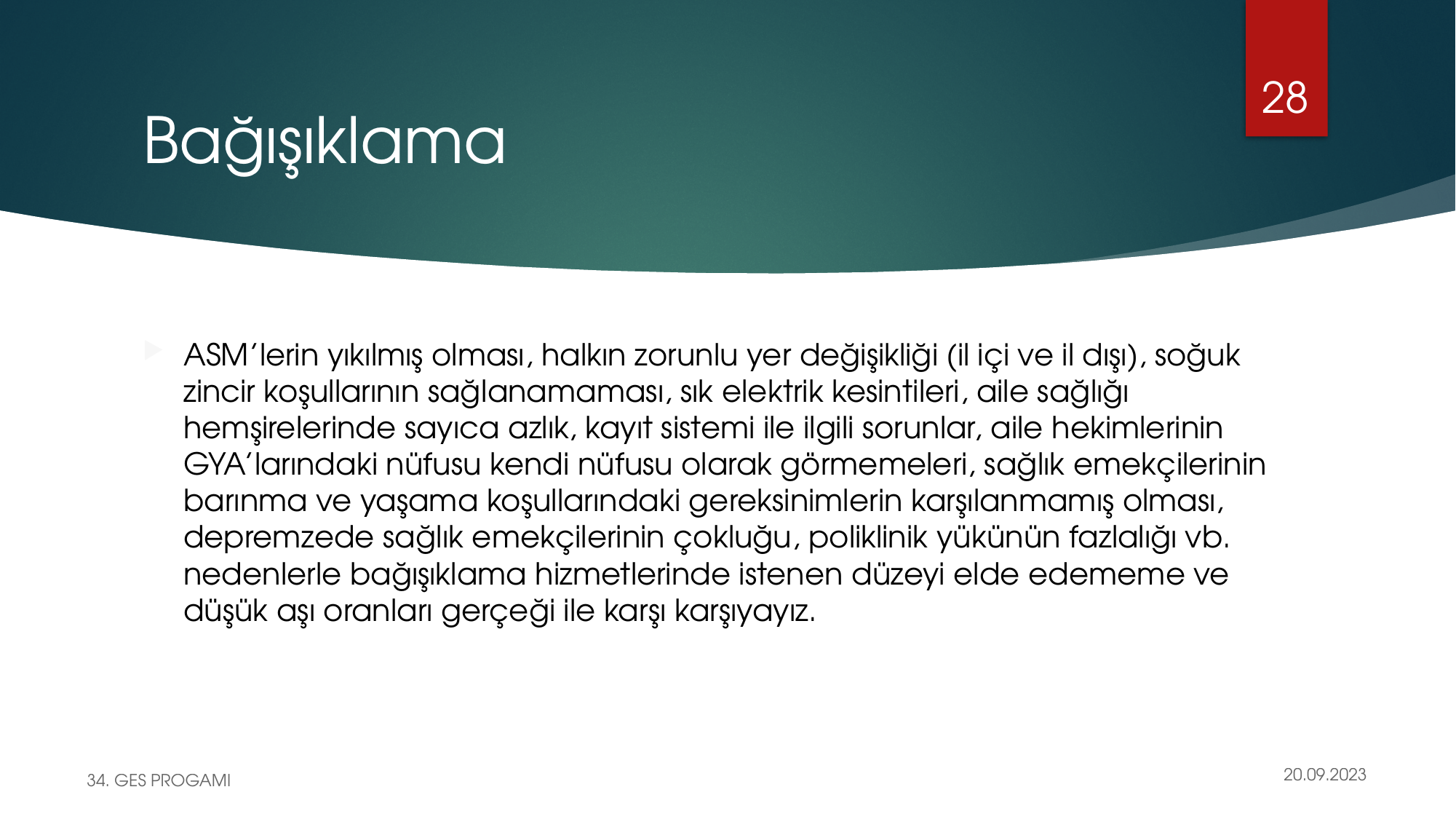

28
# Bağışıklama

ASM’lerin yıkılmış olması, halkın zorunlu yer değişikliği (il içi ve il dışı), soğuk zincir koşullarının sağlanamaması, sık elektrik kesintileri, aile sağlığı hemşirelerinde sayıca azlık, kayıt sistemi ile ilgili sorunlar, aile hekimlerinin GYA’larındaki nüfusu kendi nüfusu olarak görmemeleri, sağlık emekçilerinin barınma ve yaşama koşullarındaki gereksinimlerin karşılanmamış olması, depremzede sağlık emekçilerinin çokluğu, poliklinik yükünün fazlalığı vb. nedenlerle bağışıklama hizmetlerinde istenen düzeyi elde edememe ve düşük aşı oranları gerçeği ile karşı karşıyayız.

34. GES PROGAMI
20.09.2023